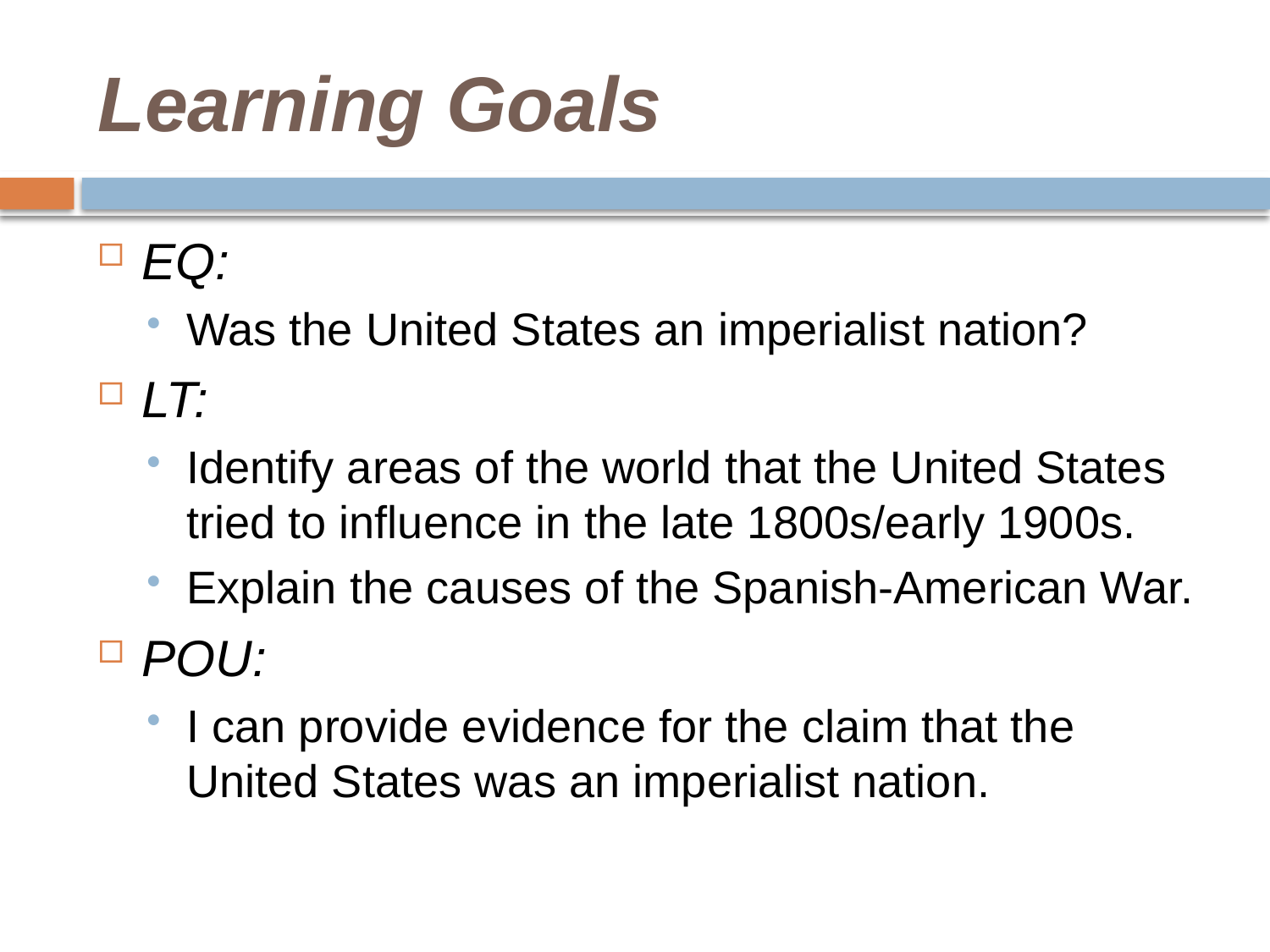

# Learning Goals
EQ:
Was the United States an imperialist nation?
LT:
Identify areas of the world that the United States tried to influence in the late 1800s/early 1900s.
Explain the causes of the Spanish-American War.
POU:
I can provide evidence for the claim that the United States was an imperialist nation.